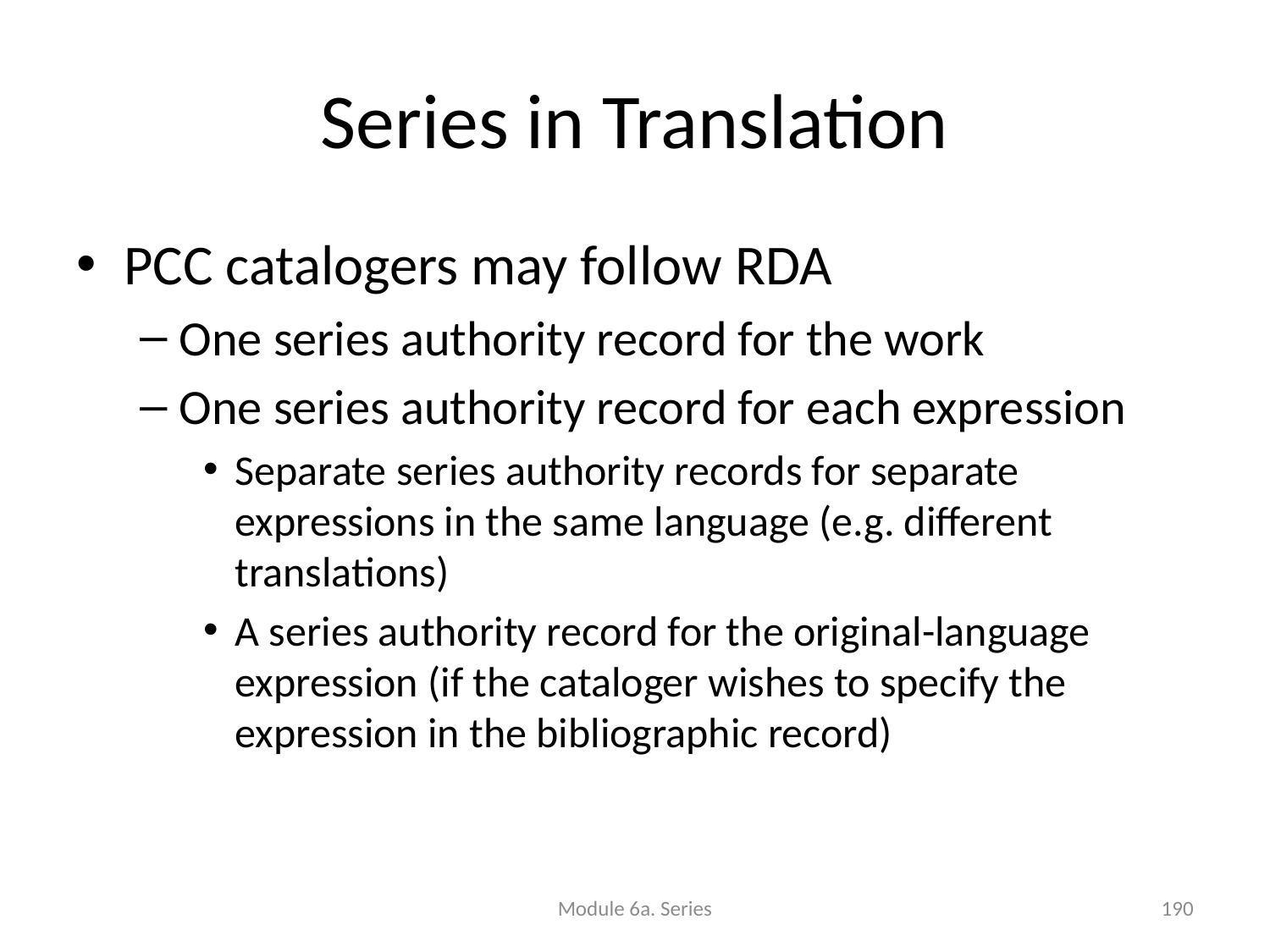

# Series in Translation
PCC catalogers may follow RDA
One series authority record for the work
One series authority record for each expression
Separate series authority records for separate expressions in the same language (e.g. different translations)
A series authority record for the original-language expression (if the cataloger wishes to specify the expression in the bibliographic record)

Module 6a. Series
190